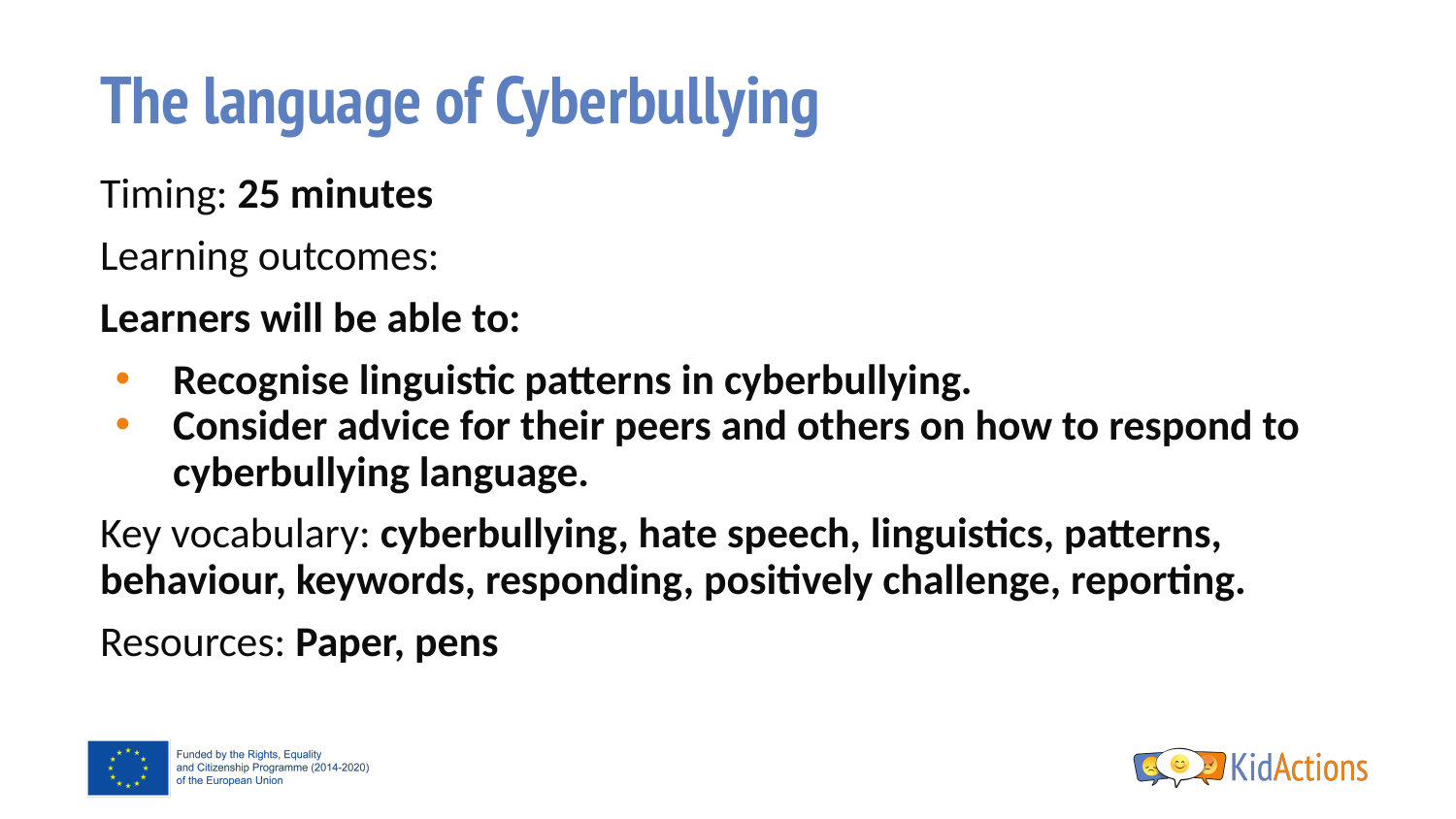

# The language of Cyberbullying
Timing: 25 minutes
Learning outcomes:
Learners will be able to:
Recognise linguistic patterns in cyberbullying.
Consider advice for their peers and others on how to respond to cyberbullying language.
Key vocabulary: cyberbullying, hate speech, linguistics, patterns, behaviour, keywords, responding, positively challenge, reporting.
Resources: Paper, pens